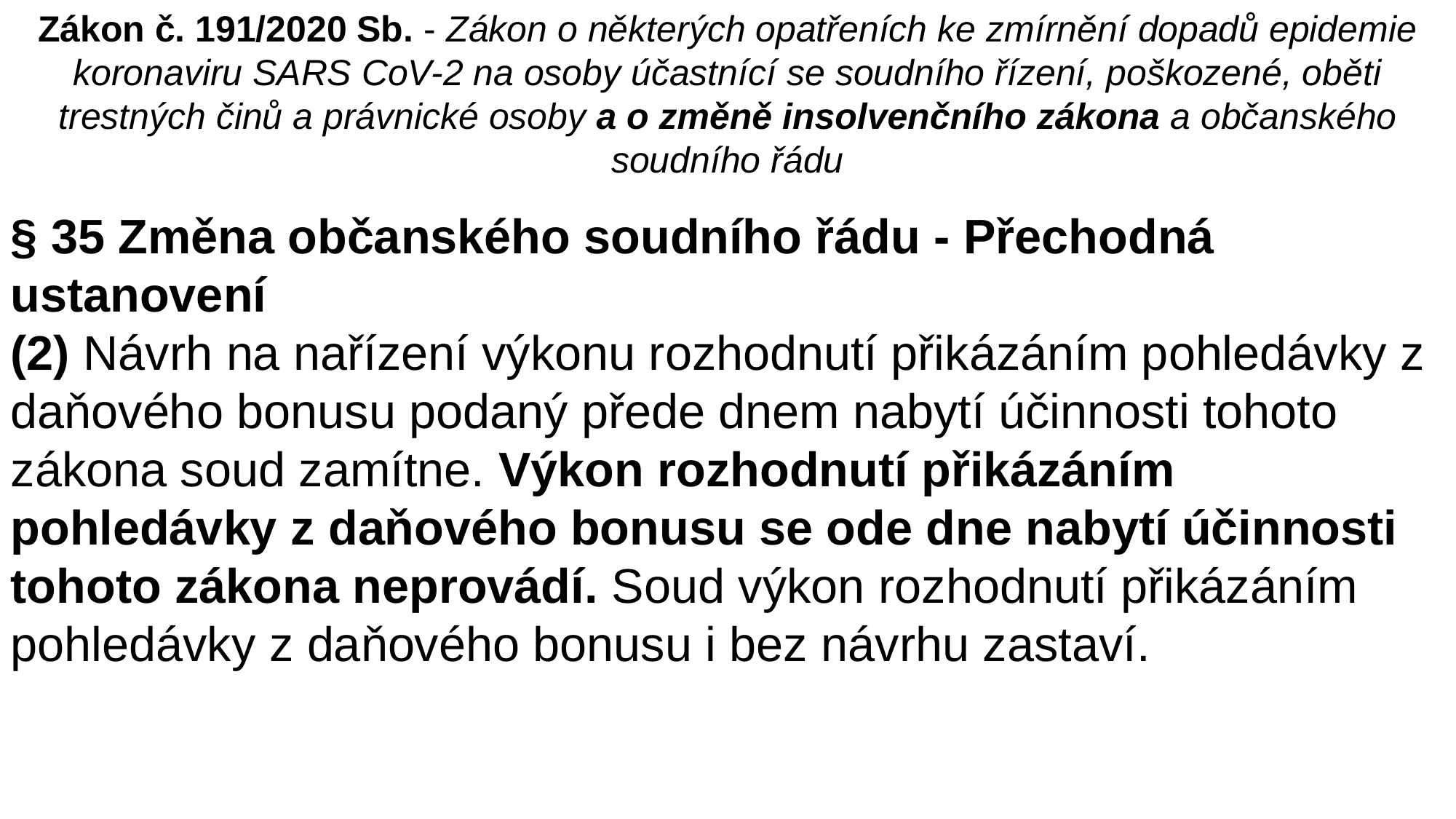

Zákon č. 191/2020 Sb. - Zákon o některých opatřeních ke zmírnění dopadů epidemie koronaviru SARS CoV-2 na osoby účastnící se soudního řízení, poškozené, oběti trestných činů a právnické osoby a o změně insolvenčního zákona a občanského soudního řádu

§ 35 Změna občanského soudního řádu - Přechodná ustanovení
(2) Návrh na nařízení výkonu rozhodnutí přikázáním pohledávky z daňového bonusu podaný přede dnem nabytí účinnosti tohoto zákona soud zamítne. Výkon rozhodnutí přikázáním pohledávky z daňového bonusu se ode dne nabytí účinnosti tohoto zákona neprovádí. Soud výkon rozhodnutí přikázáním pohledávky z daňového bonusu i bez návrhu zastaví.